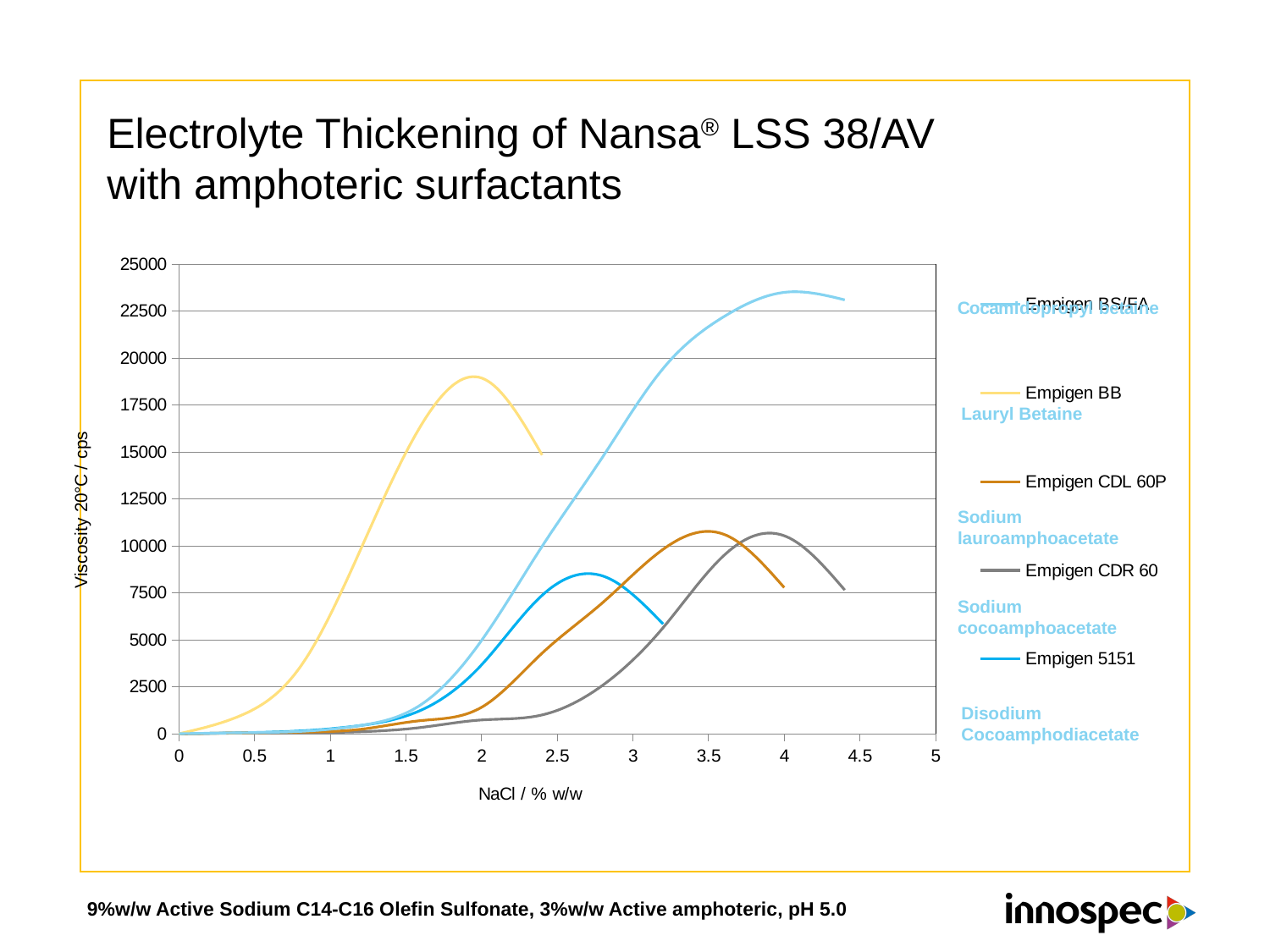

Electrolyte Thickening of Nansa® LSS 38/AV
with amphoteric surfactants

### Chart

| Category | Empigen BS/FA | Empigen BB | Empigen CDL 60P | Empigen CDR 60 | Empigen 5151 |
|---|---|---|---|---|---|
Lauryl Betaine
Sodium lauroamphoacetate
Sodium cocoamphoacetate
Disodium Cocoamphodiacetate
9%w/w Active Sodium C14-C16 Olefin Sulfonate, 3%w/w Active amphoteric, pH 5.0